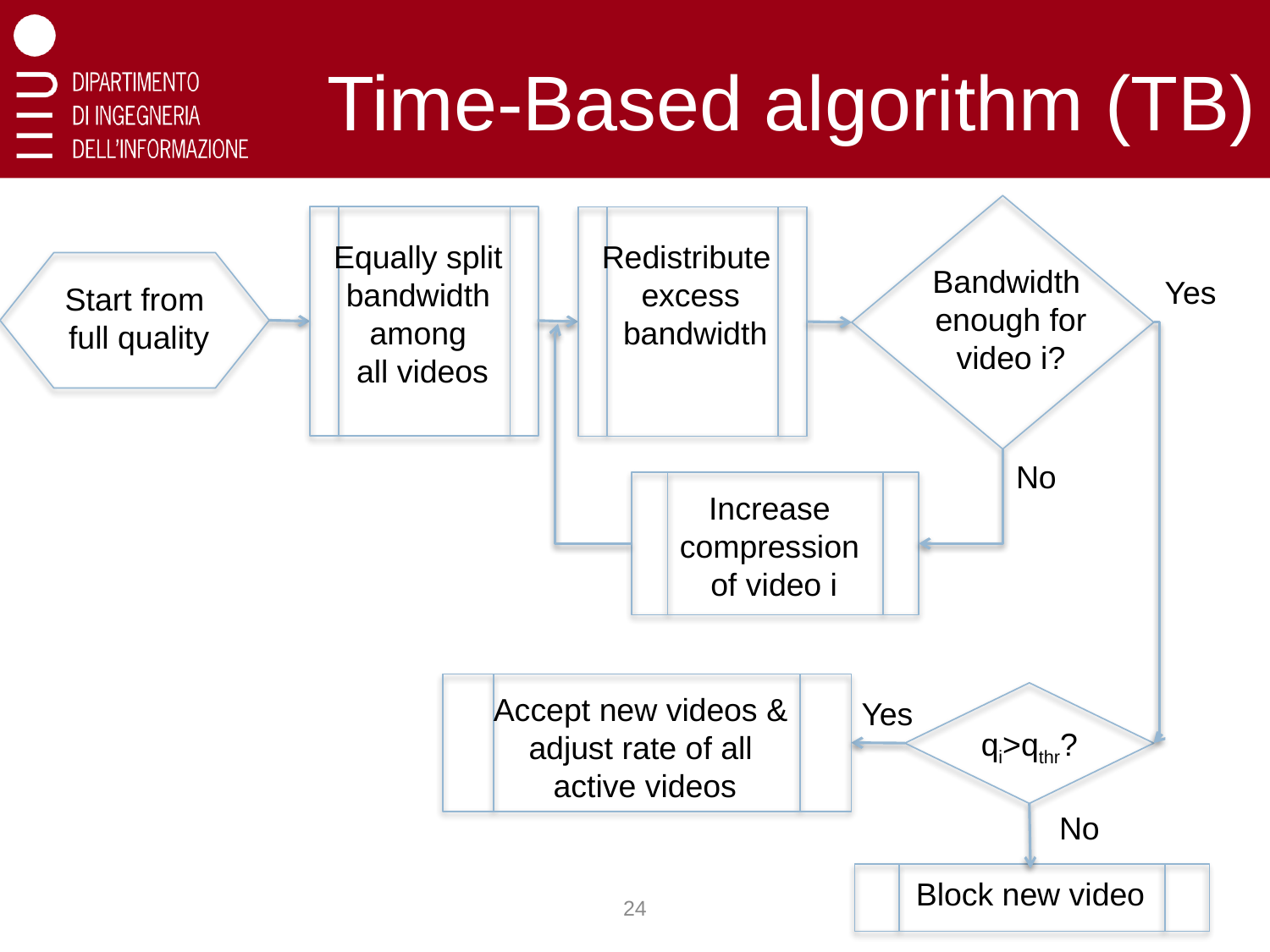

# Time-Based algorithm (TB)

Bandwidth
enough for
video i?

Equally split
bandwidth
among
all videos

Redistribute
excess
 bandwidth

Start from
full quality
Yes
No

Increase
compression
of video i

Accept new videos &
adjust rate of all
active videos

qi>qthr?
Yes
No

Block new video
24